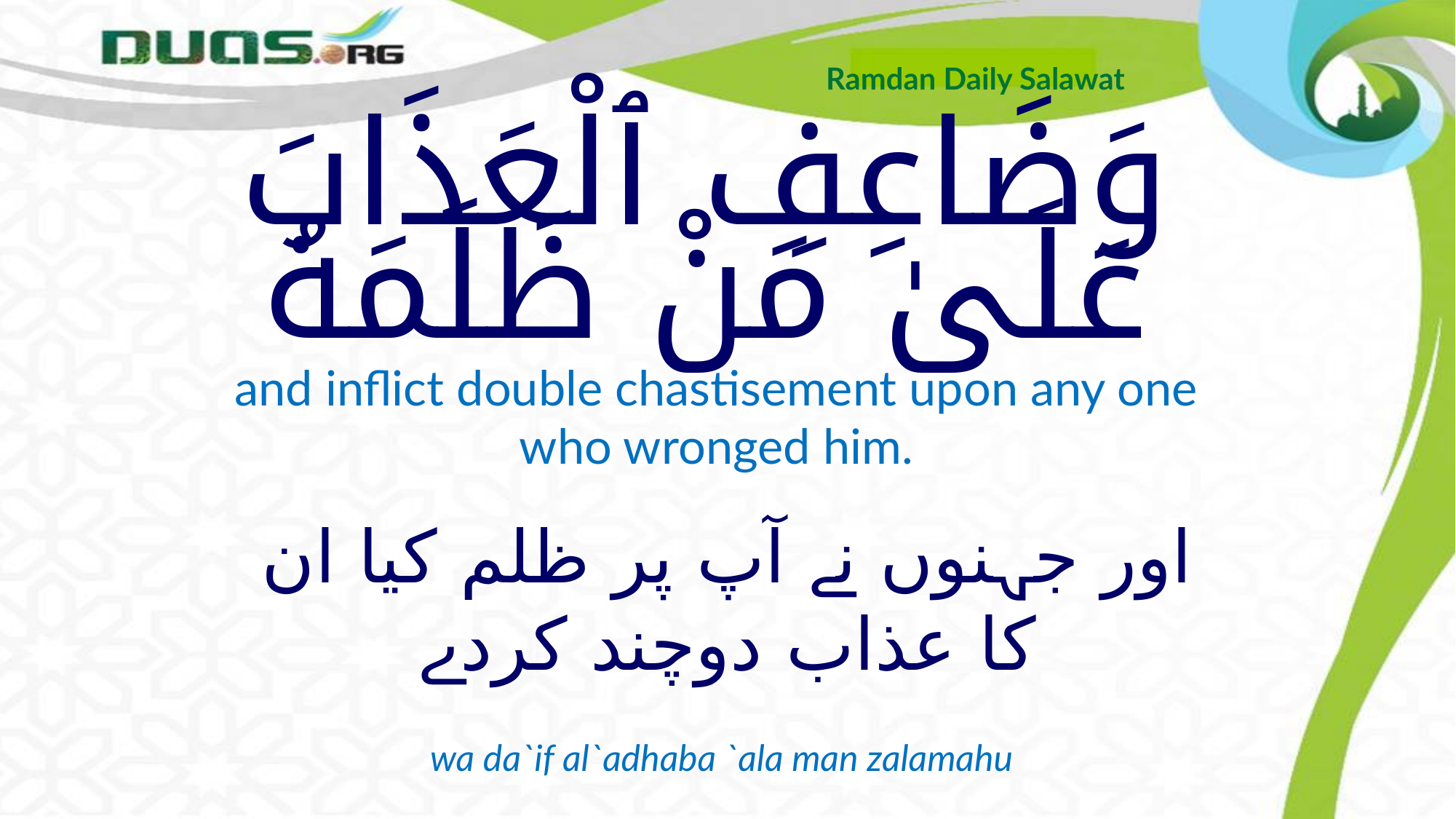

Ramdan Daily Salawat

# وَضَاعِفِ ٱلْعَذَابَ عَلَىٰ مَنْ ظَلَمَهُ
and inflict double chastisement upon any one who wronged him.

اور جہنوں نے آپ پر ظلم کیا ان کا عذاب دوچند کردے
wa da`if al`adhaba `ala man zalamahu